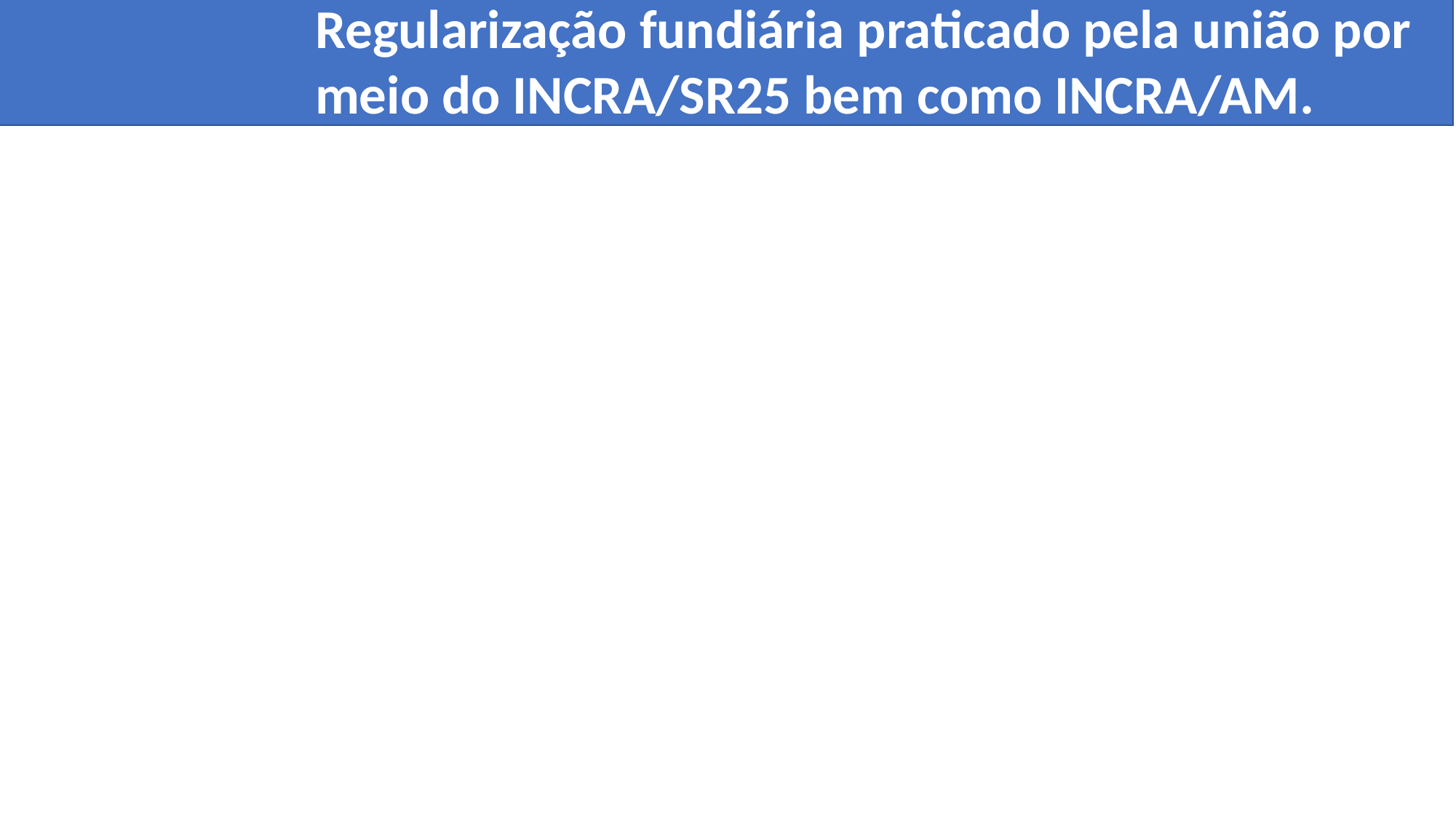

Regularização fundiária praticado pela união por meio do INCRA/SR25 bem como INCRA/AM.
Alguns destes não possuem qualquer dado técnico, que seja possível realizar o devido destaque por meio do georreferecnaimento.
O INCRA expediu uma estimativa de mais de 5 mil títulos, dos quais foram levados a registro apenas cerca de 3800.